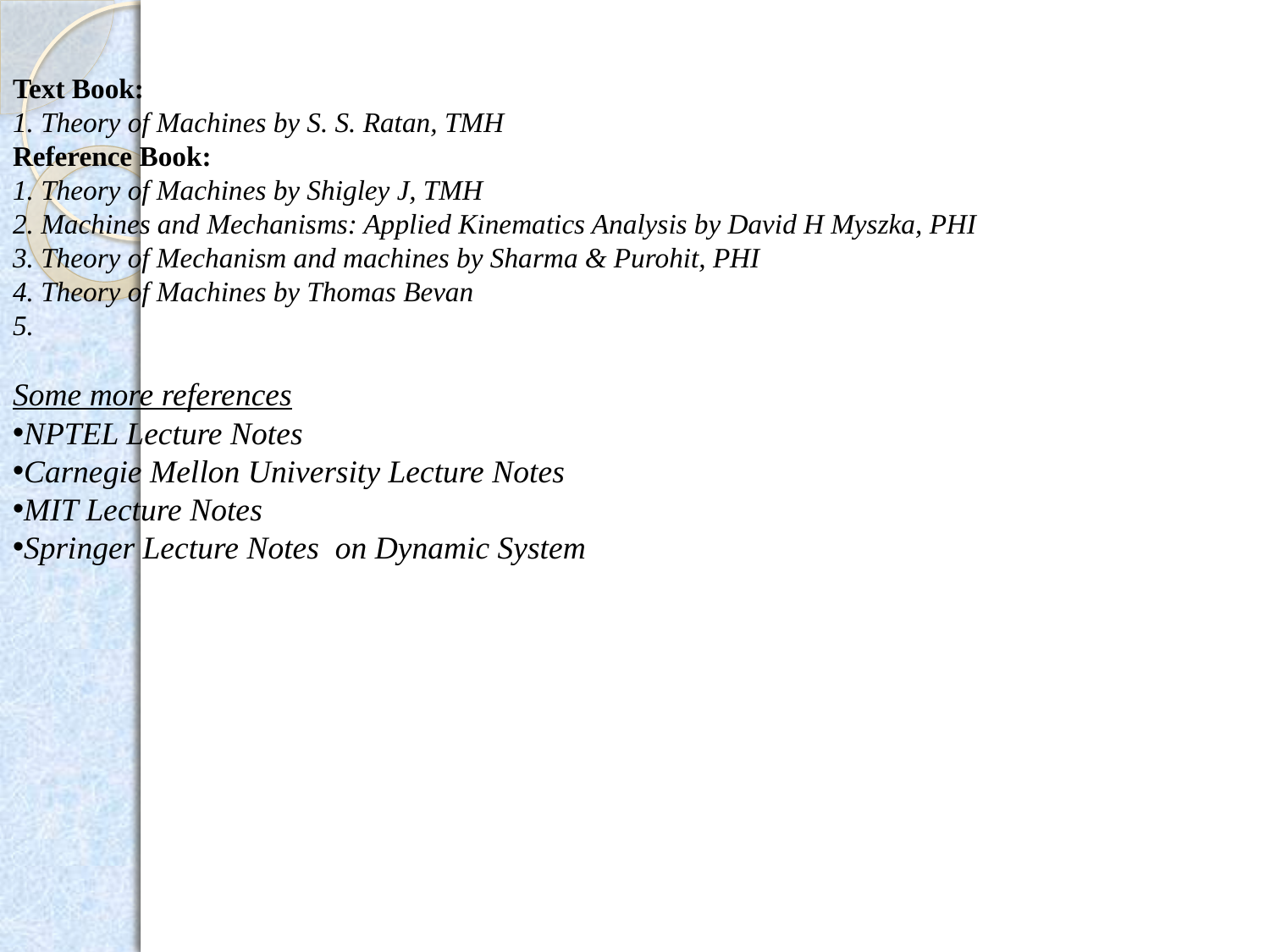

Text Book:
1. Theory of Machines by S. S. Ratan, TMH
Reference Book:
1. Theory of Machines by Shigley J, TMH
2. Machines and Mechanisms: Applied Kinematics Analysis by David H Myszka, PHI
3. Theory of Mechanism and machines by Sharma & Purohit, PHI
4. Theory of Machines by Thomas Bevan
5.

Some more references
NPTEL Lecture Notes
Carnegie Mellon University Lecture Notes
MIT Lecture Notes
Springer Lecture Notes  on Dynamic System